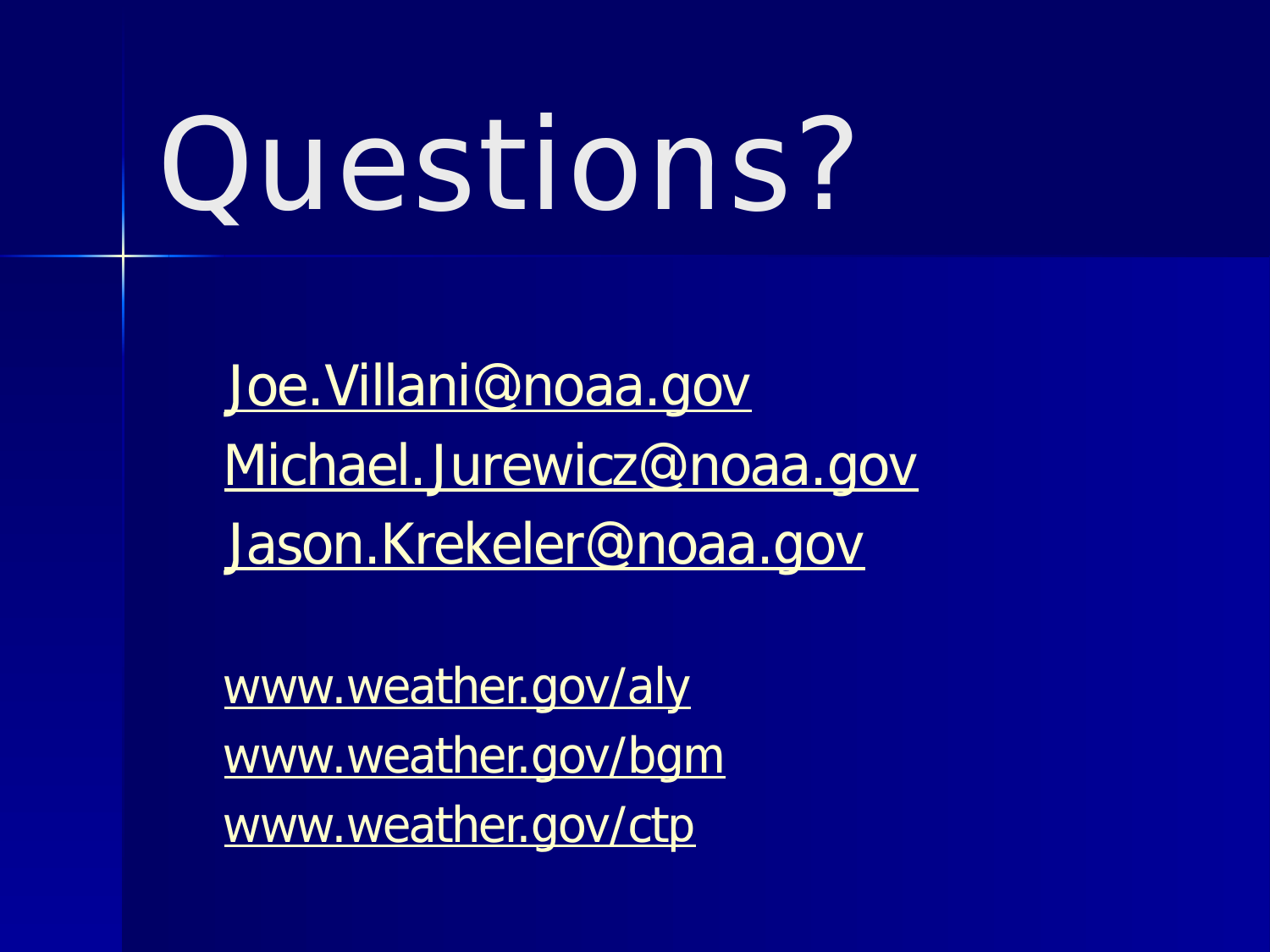

# Questions?

Joe.Villani@noaa.gov
Michael.Jurewicz@noaa.gov
Jason.Krekeler@noaa.gov

www.weather.gov/aly
www.weather.gov/bgm
www.weather.gov/ctp